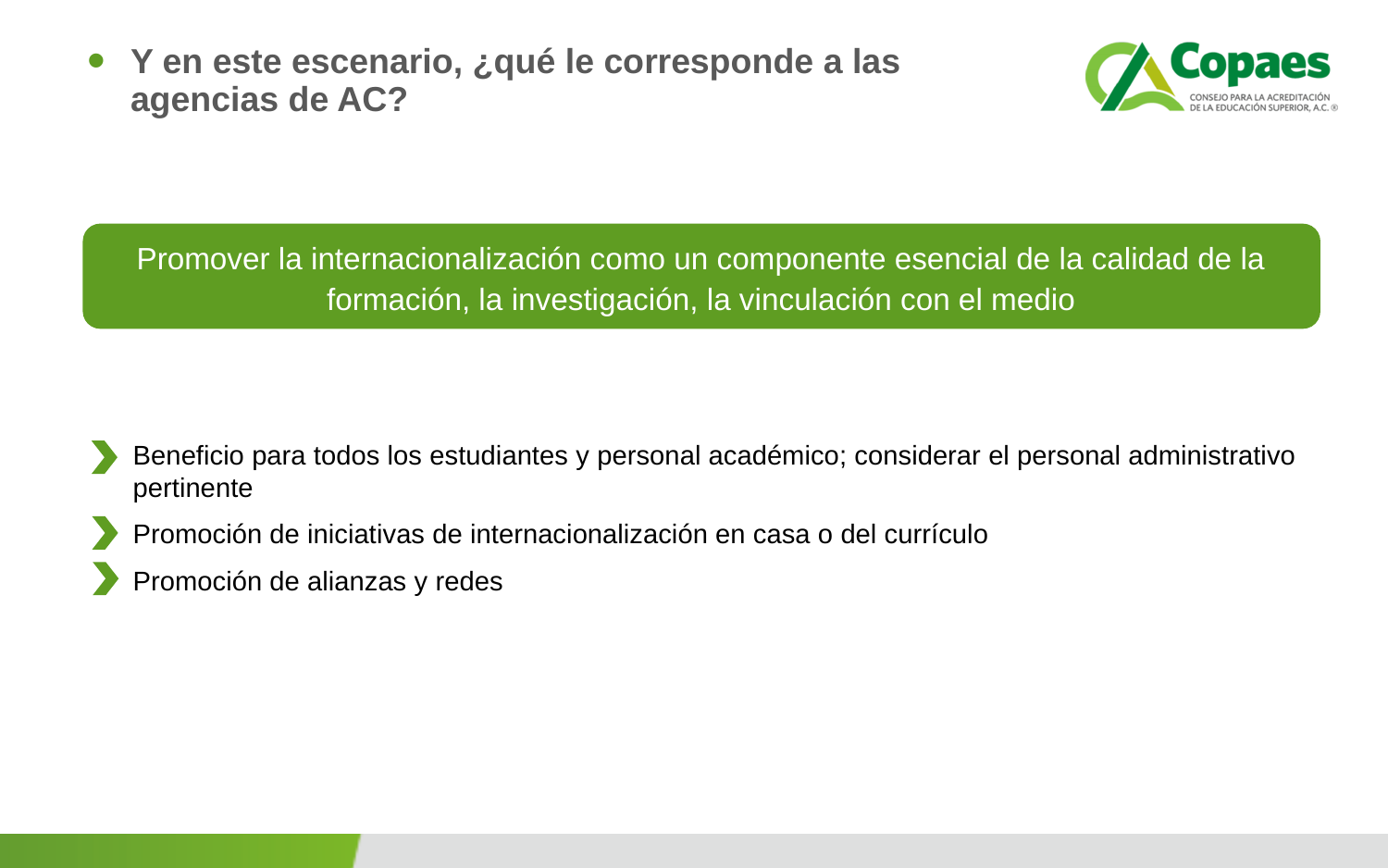

# Y en este escenario, ¿qué le corresponde a las agencias de AC?
Promover la internacionalización como un componente esencial de la calidad de la formación, la investigación, la vinculación con el medio
Beneficio para todos los estudiantes y personal académico; considerar el personal administrativo pertinente
Promoción de iniciativas de internacionalización en casa o del currículo
Promoción de alianzas y redes